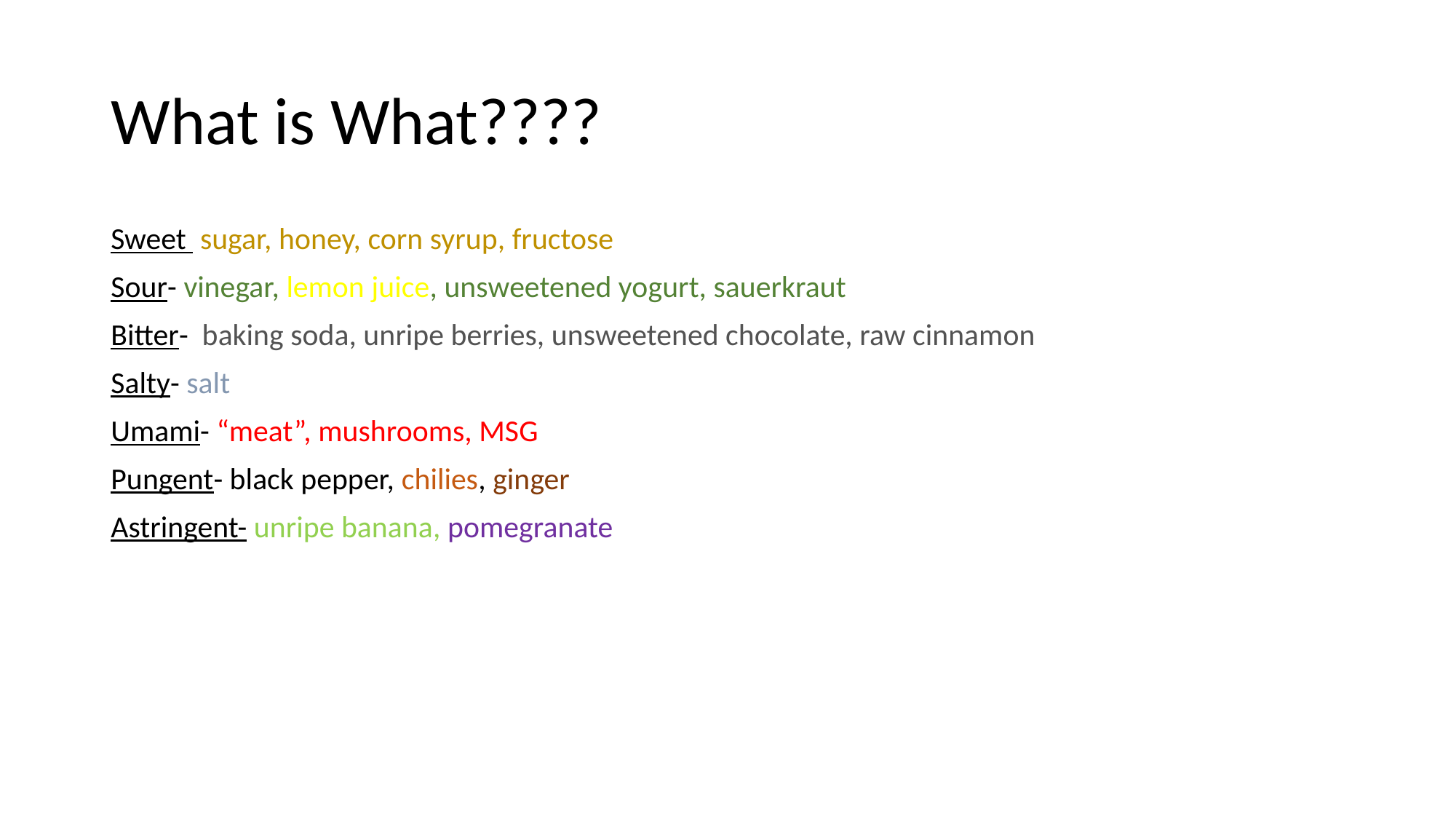

# What is What????
Sweet  sugar, honey, corn syrup, fructose
Sour- vinegar, lemon juice, unsweetened yogurt, sauerkraut
Bitter-  baking soda, unripe berries, unsweetened chocolate, raw cinnamon
Salty- salt
Umami- “meat”, mushrooms, MSG
Pungent- black pepper, chilies, ginger
Astringent- unripe banana, pomegranate